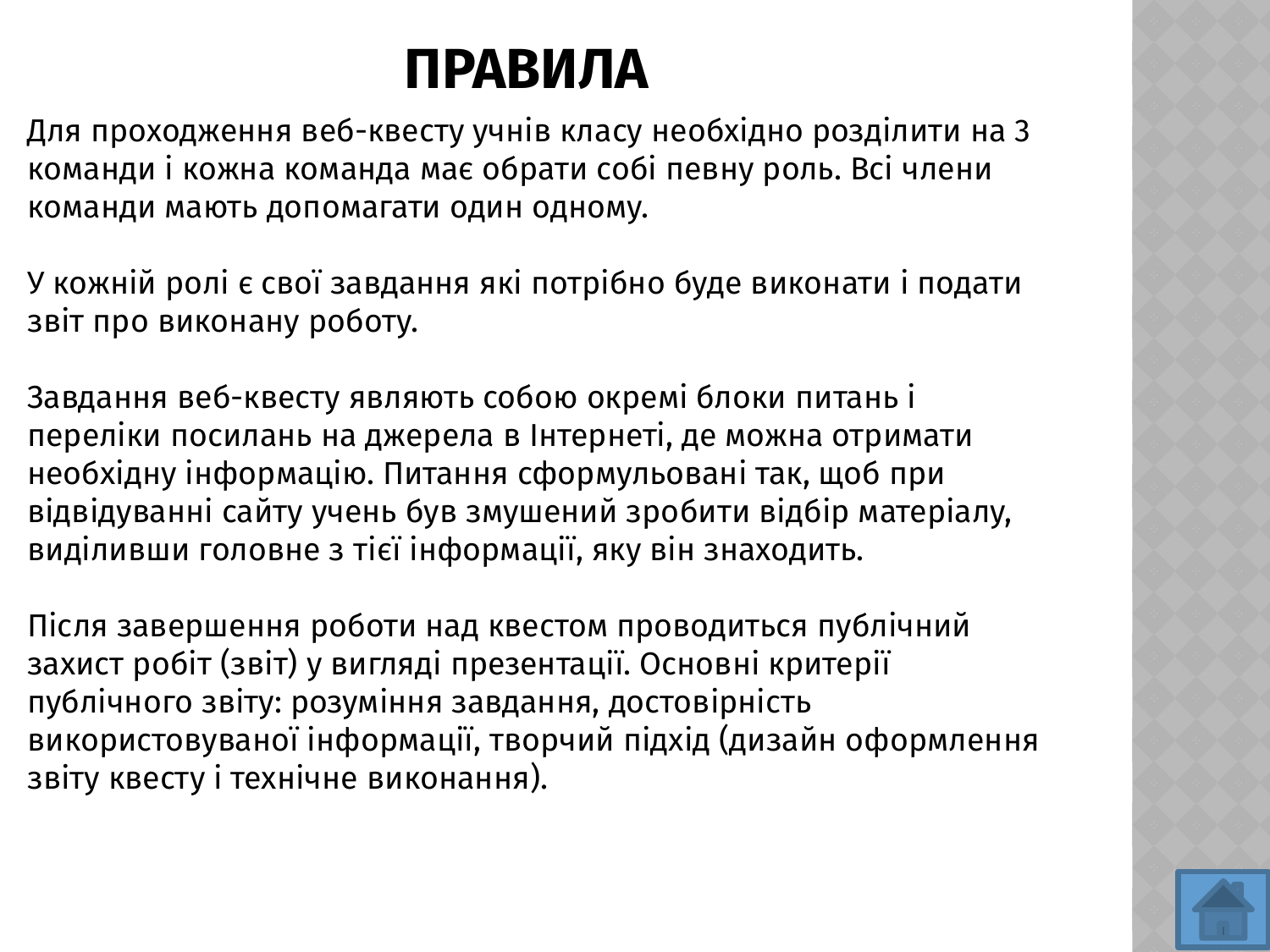

ПРАВИЛА
Для проходження веб-квесту учнів класу необхідно розділити на 3 команди і кожна команда має обрати собі певну роль. Всі члени команди мають допомагати один одному.

У кожній ролі є свої завдання які потрібно буде виконати і подати звіт про виконану роботу.

Завдання веб-квесту являють собою окремі блоки питань і переліки посилань на джерела в Інтернеті, де можна отримати необхідну інформацію. Питання сформульовані так, щоб при відвідуванні сайту учень був змушений зробити відбір матеріалу, виділивши головне з тієї інформації, яку він знаходить.

Після завершення роботи над квестом проводиться публічний захист робіт (звіт) у вигляді презентації. Основні критерії публічного звіту: розуміння завдання, достовірність використовуваної інформації, творчий підхід (дизайн оформлення звіту квесту і технічне виконання).